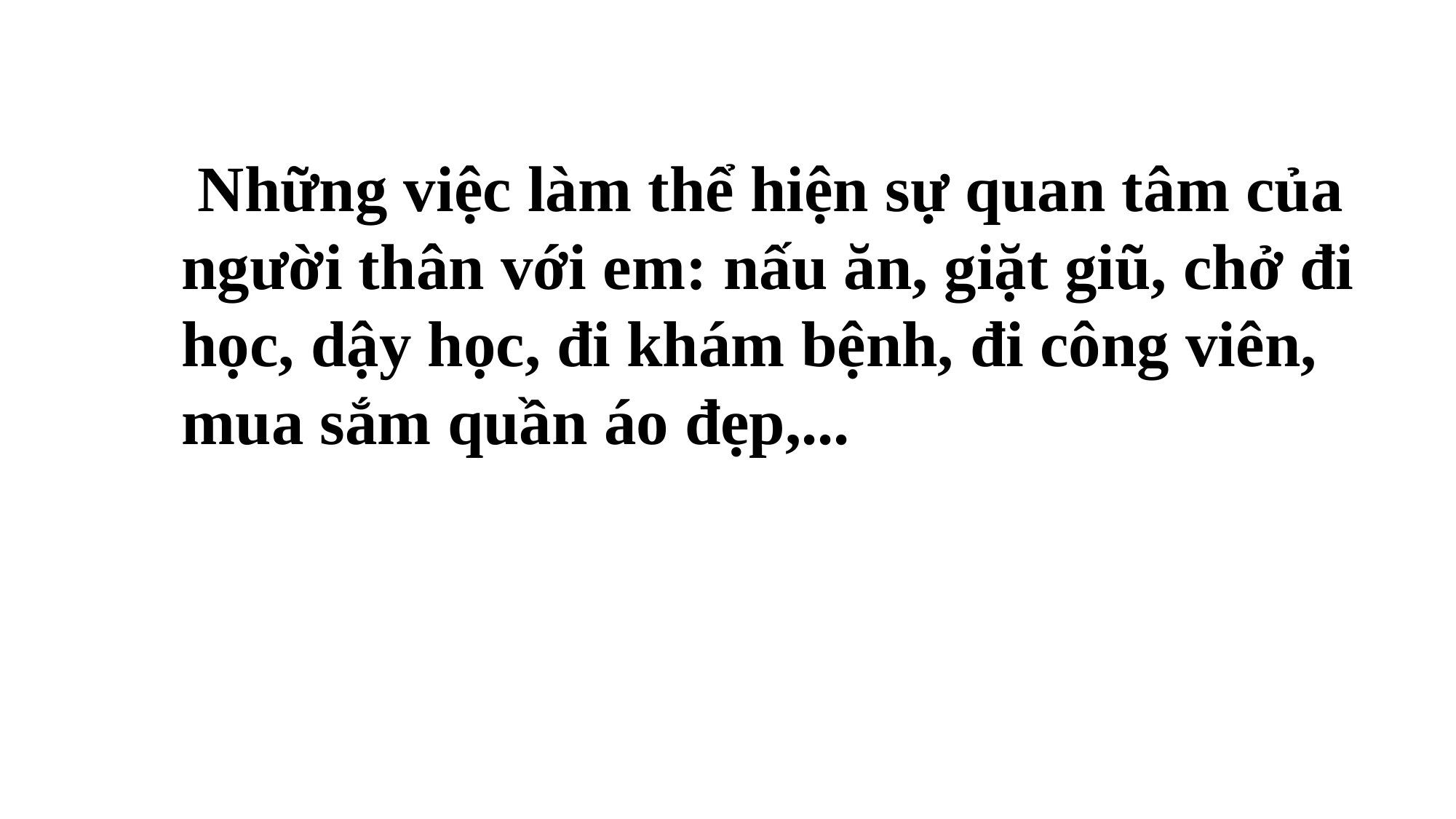

Những việc làm thể hiện sự quan tâm của người thân với em: nấu ăn, giặt giũ, chở đi học, dậy học, đi khám bệnh, đi công viên, mua sắm quần áo đẹp,...
37